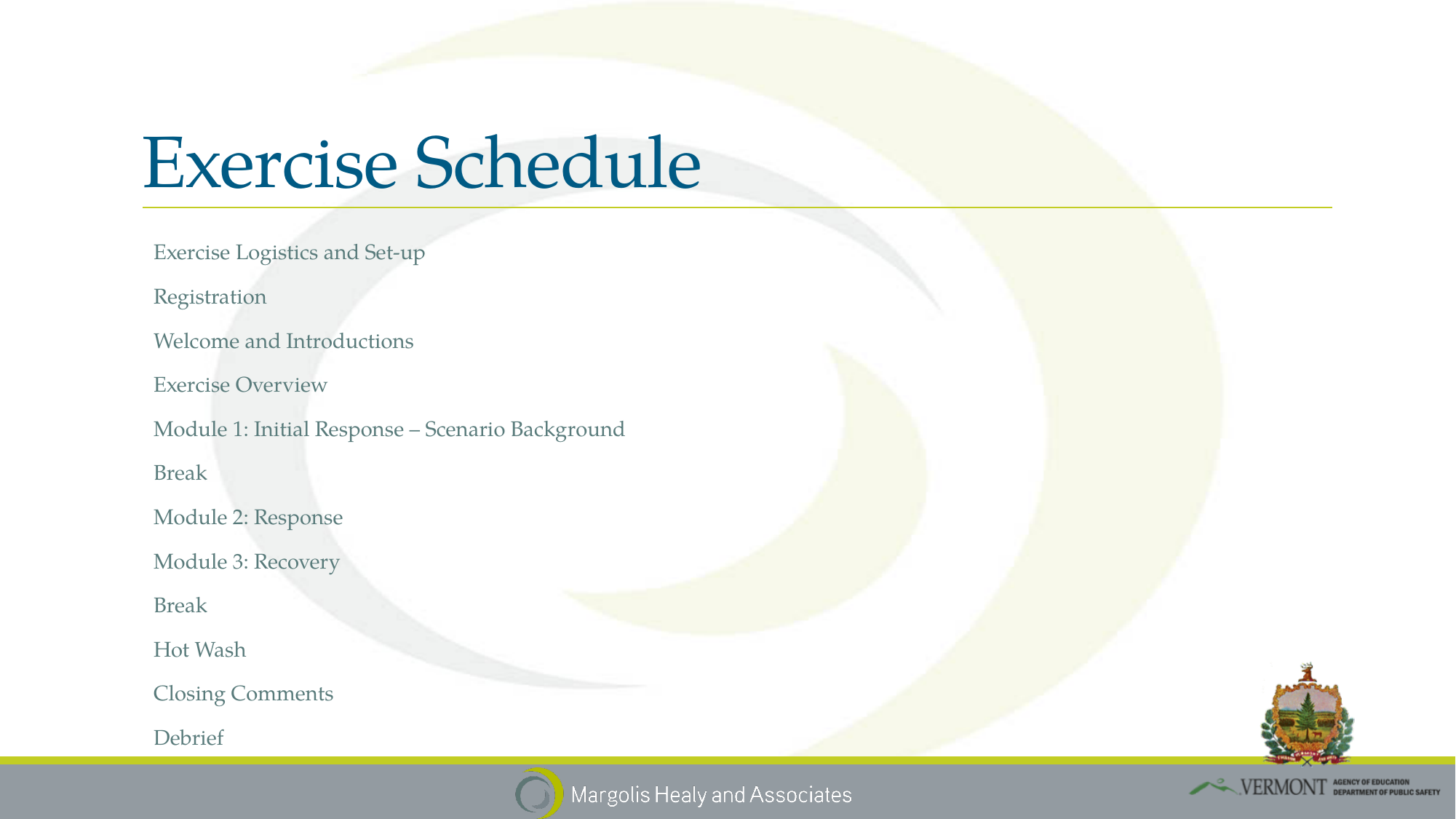

# Exercise Schedule

Exercise Logistics and Set-up
Registration
Welcome and Introductions
Exercise Overview
Module 1: Initial Response – Scenario Background
Break
Module 2: Response
Module 3: Recovery
Break
Hot Wash
Closing Comments
Debrief